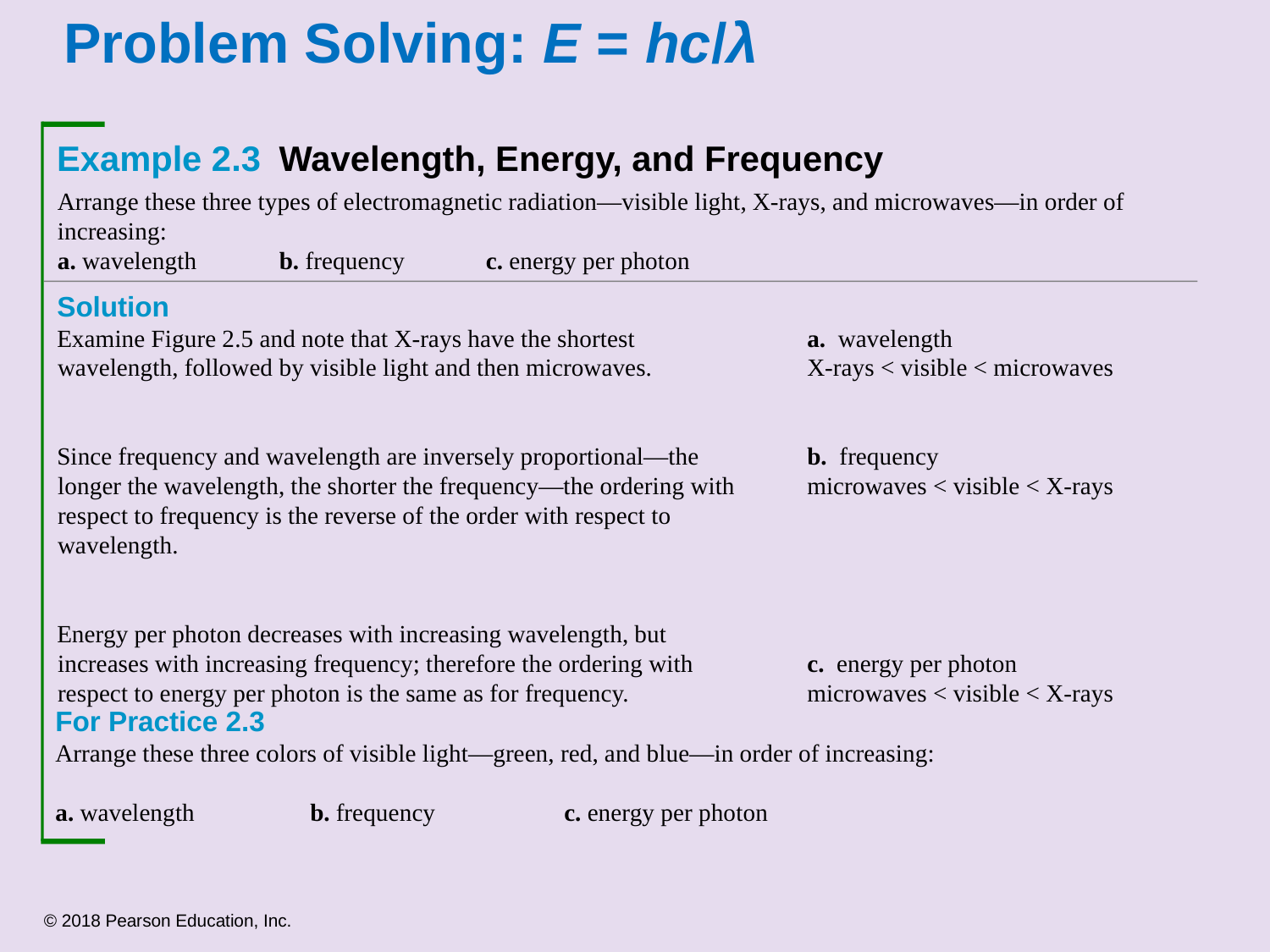

# Problem Solving: E = hc/λ

Example 2.3	Wavelength, Energy, and Frequency
Arrange these three types of electromagnetic radiation—visible light, X-rays, and microwaves—in order of increasing:
a. wavelength 	b. frequency 	c. energy per photon

Solution
Examine Figure 2.5 and note that X-rays have the shortest wavelength, followed by visible light and then microwaves.

Since frequency and wavelength are inversely proportional—the longer the wavelength, the shorter the frequency—the ordering with respect to frequency is the reverse of the order with respect to wavelength.

Energy per photon decreases with increasing wavelength, but increases with increasing frequency; therefore the ordering with respect to energy per photon is the same as for frequency.

a.  wavelength
X-rays < visible < microwaves

b.  frequency
microwaves < visible < X-rays

c.  energy per photon
microwaves < visible < X-rays

For Practice 2.3
Arrange these three colors of visible light—green, red, and blue—in order of increasing:

a. wavelength 	b. frequency 	c. energy per photon